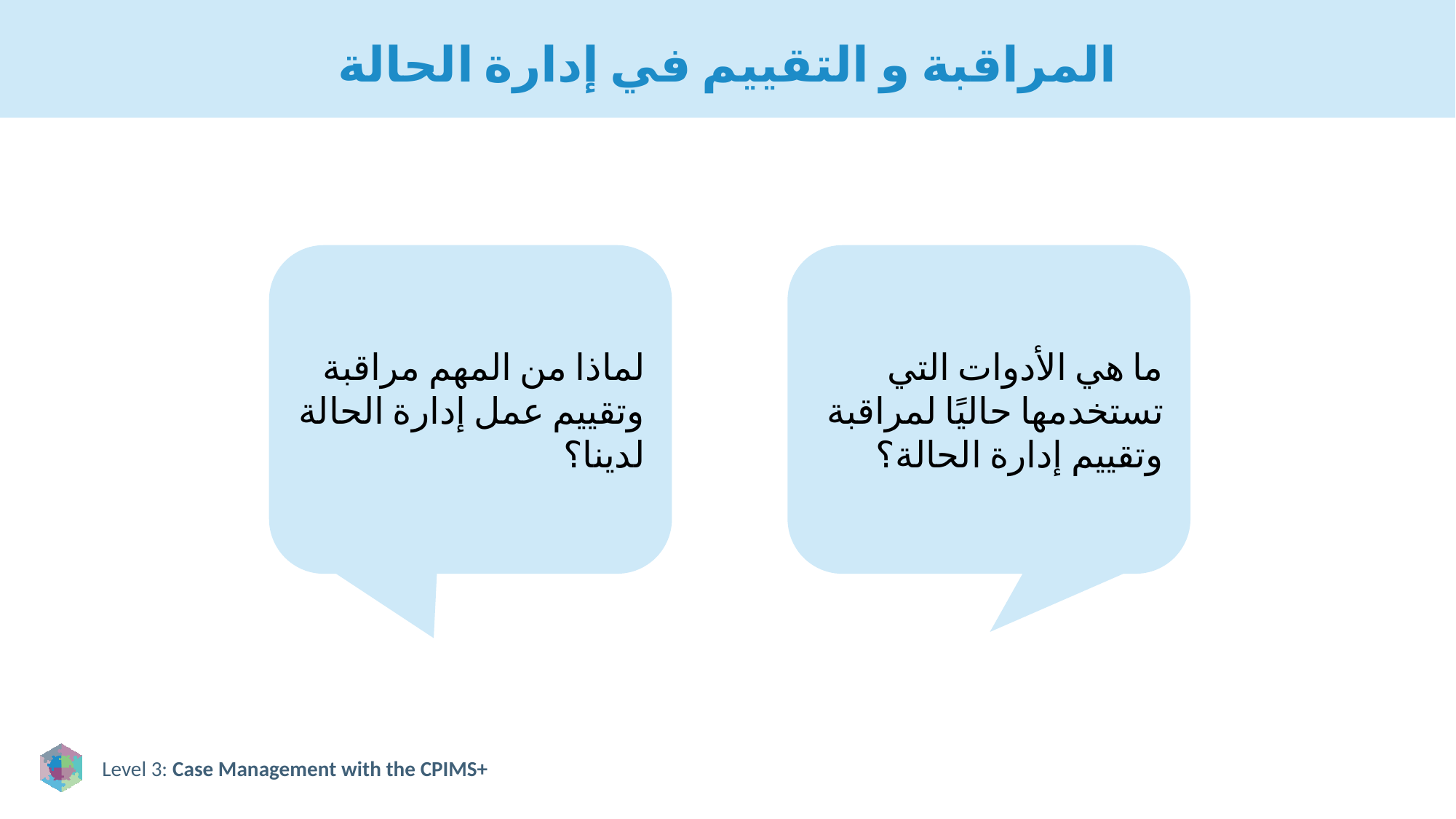

# المراقبة و التقييم في إدارة الحالة
لماذا من المهم مراقبة وتقييم عمل إدارة الحالة لدينا؟
ما هي الأدوات التي تستخدمها حاليًا لمراقبة وتقييم إدارة الحالة؟